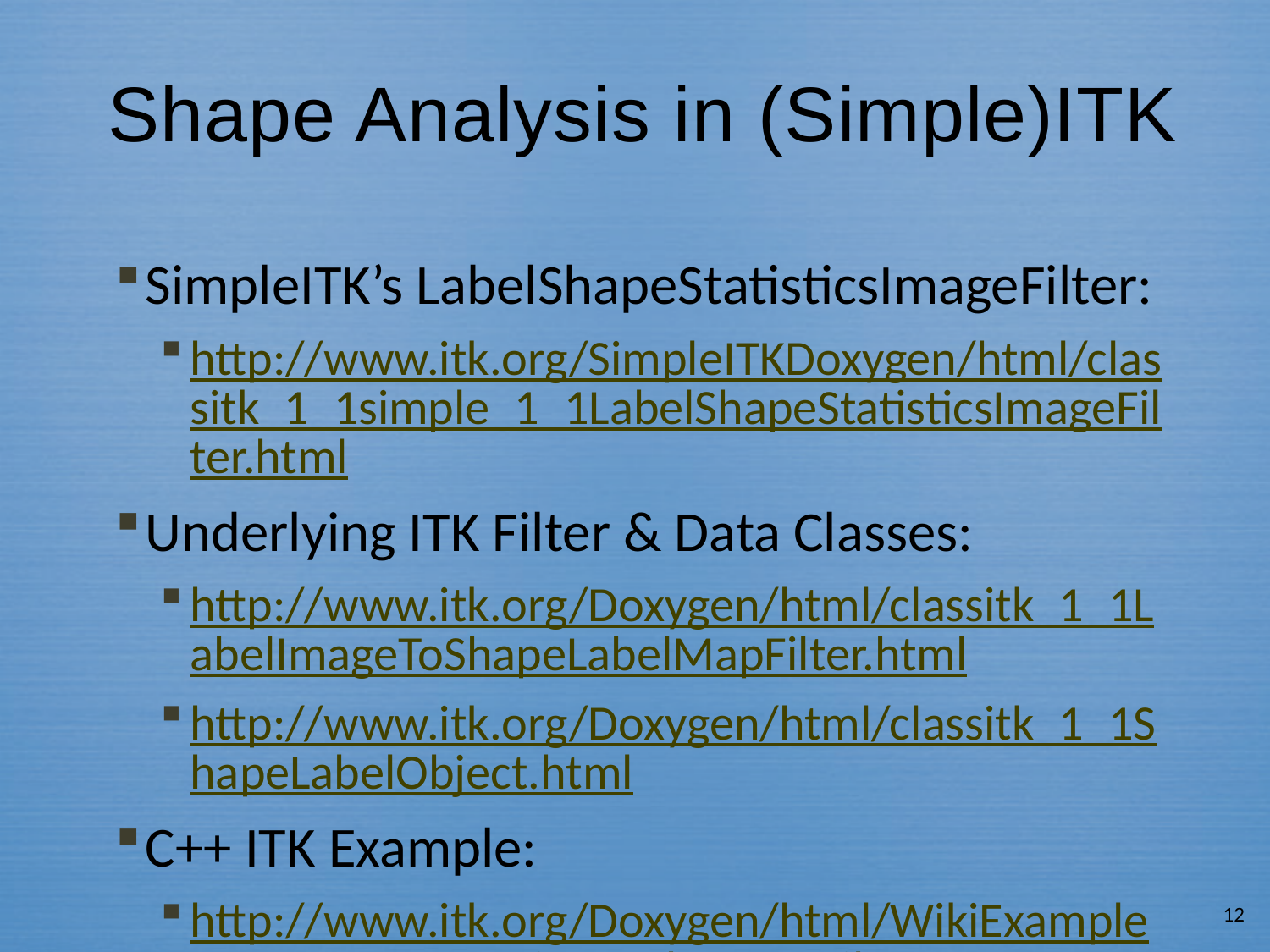

# Shape Analysis in (Simple)ITK
SimpleITK’s LabelShapeStatisticsImageFilter:
http://www.itk.org/SimpleITKDoxygen/html/classitk_1_1simple_1_1LabelShapeStatisticsImageFilter.html
Underlying ITK Filter & Data Classes:
http://www.itk.org/Doxygen/html/classitk_1_1LabelImageToShapeLabelMapFilter.html
http://www.itk.org/Doxygen/html/classitk_1_1ShapeLabelObject.html
C++ ITK Example:
http://www.itk.org/Doxygen/html/WikiExamples_2ImageProcessing_2ShapeAttributes_8cxx-example.html

12